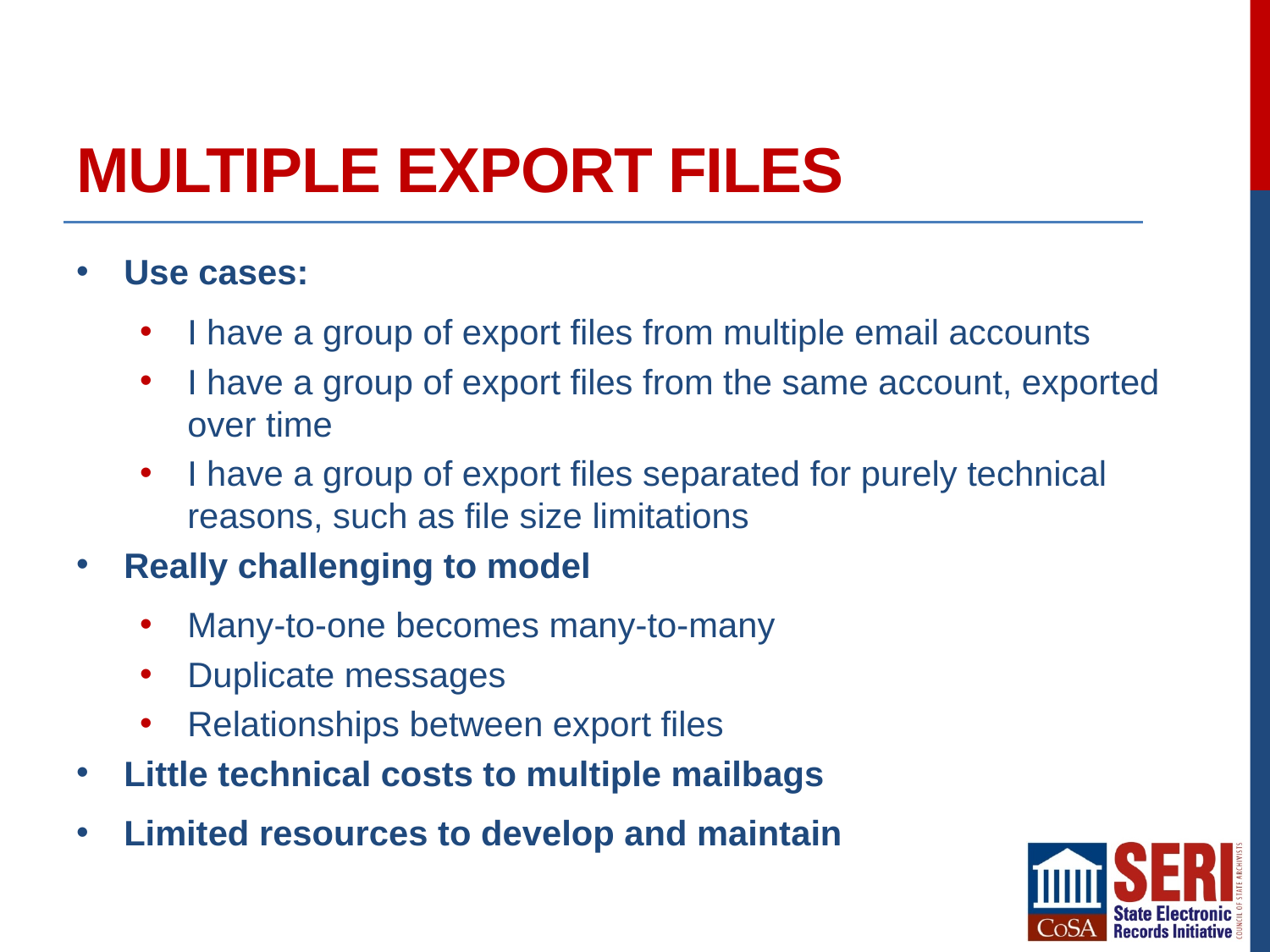

# Multiple export files
Use cases:
I have a group of export files from multiple email accounts
I have a group of export files from the same account, exported over time
I have a group of export files separated for purely technical reasons, such as file size limitations
Really challenging to model
Many-to-one becomes many-to-many
Duplicate messages
Relationships between export files
Little technical costs to multiple mailbags
Limited resources to develop and maintain